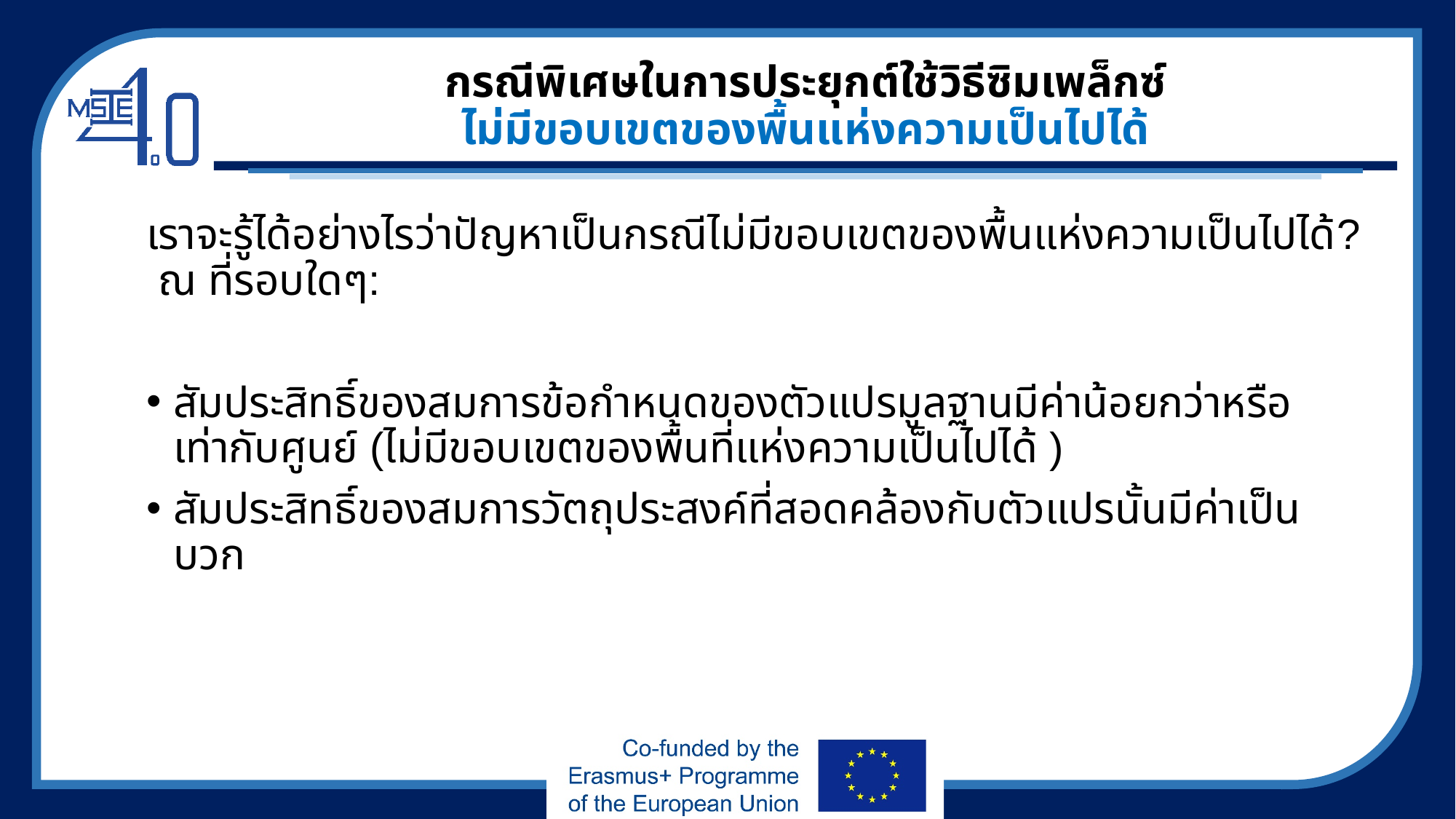

# กรณีพิเศษในการประยุกต์ใช้วิธีซิมเพล็กซ์ ไม่มีขอบเขตของพื้นแห่งความเป็นไปได้
เราจะรู้ได้อย่างไรว่าปัญหาเป็นกรณีไม่มีขอบเขตของพื้นแห่งความเป็นไปได้?  ณ ที่รอบใดๆ:

สัมประสิทธิ์ของสมการข้อกำหนดของตัวแปรมูลฐานมีค่าน้อยกว่าหรือเท่ากับศูนย์ (ไม่มีขอบเขตของพื้นที่แห่งความเป็นไปได้ )
สัมประสิทธิ์ของสมการวัตถุประสงค์ที่สอดคล้องกับตัวแปรนั้นมีค่าเป็นบวก